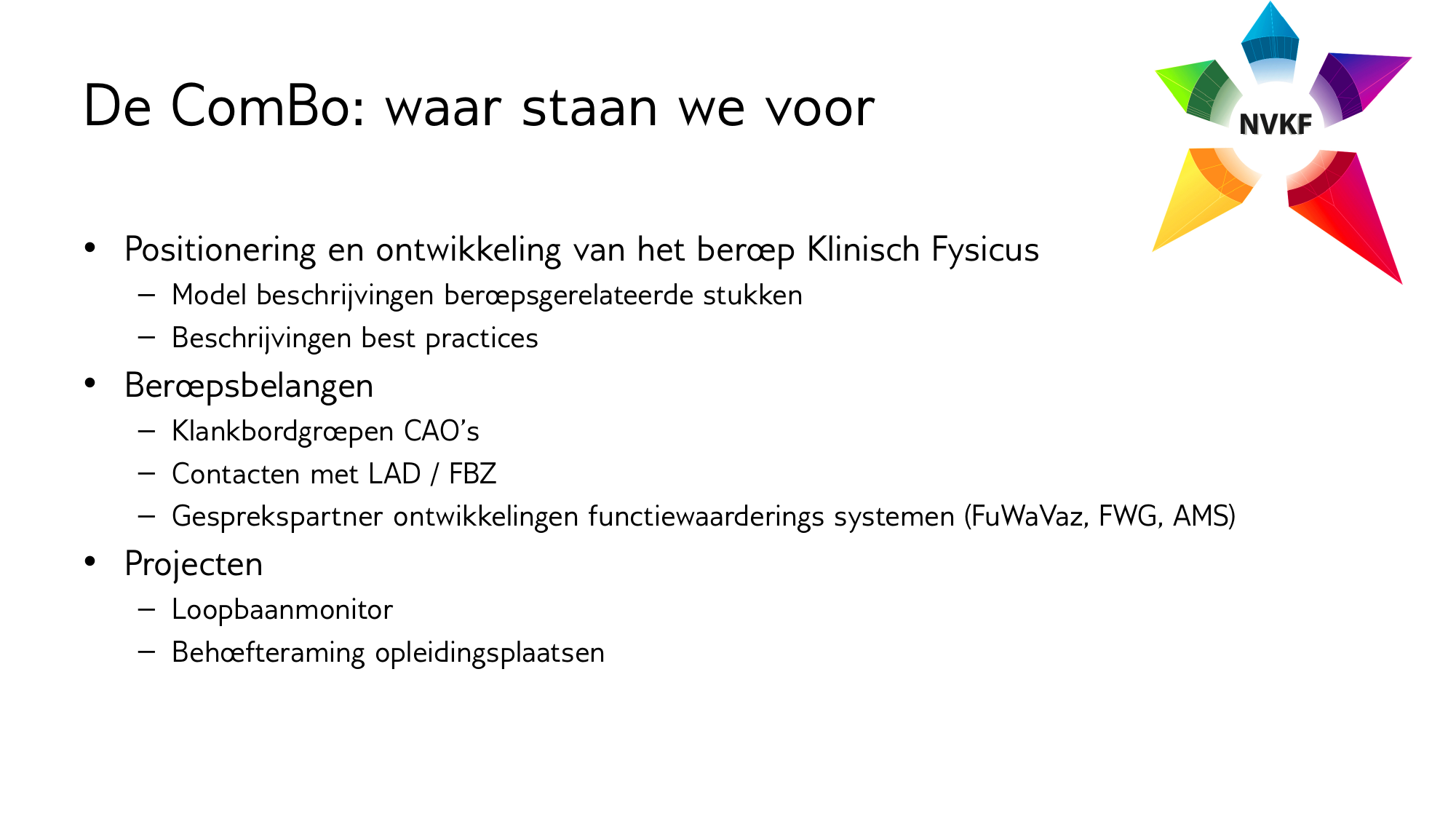

# De ComBo: waar staan we voor
Positionering en ontwikkeling van het beroep Klinisch Fysicus
Model beschrijvingen beroepsgerelateerde stukken
Beschrijvingen best practices
Beroepsbelangen
Klankbordgroepen CAO’s
Contacten met LAD / FBZ
Gesprekspartner ontwikkelingen functiewaarderings systemen (FuWaVaz, FWG, AMS)
Projecten
Loopbaanmonitor
Behoefteraming opleidingsplaatsen